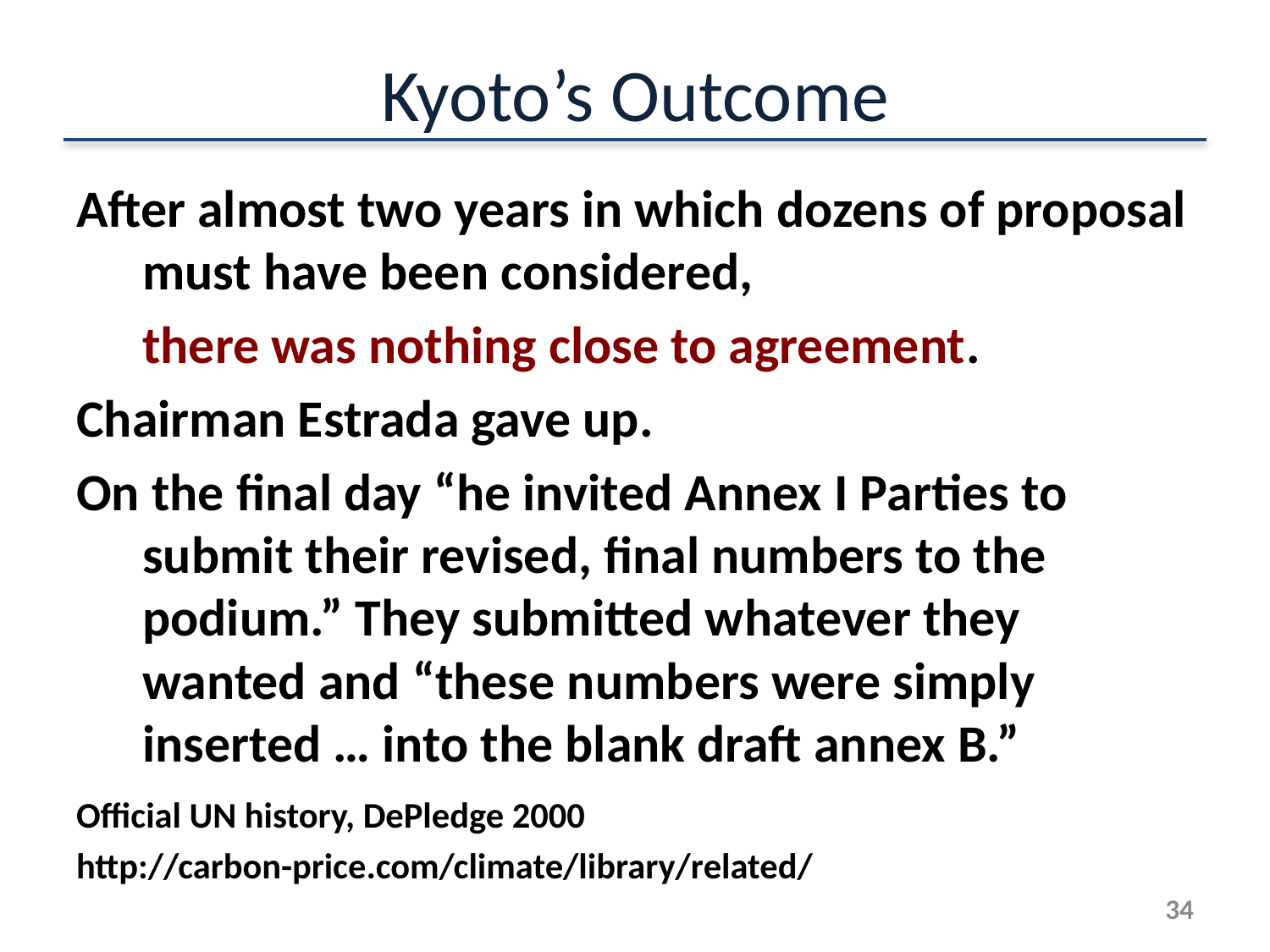

# Kyoto’s Outcome
After almost two years in which dozens of proposal must have been considered,
	there was nothing close to agreement.
Chairman Estrada gave up.
On the final day “he invited Annex I Parties to submit their revised, final numbers to the podium.” They submitted whatever they wanted and “these numbers were simply inserted … into the blank draft annex B.”
Official UN history, DePledge 2000
http://carbon-price.com/climate/library/related/
34